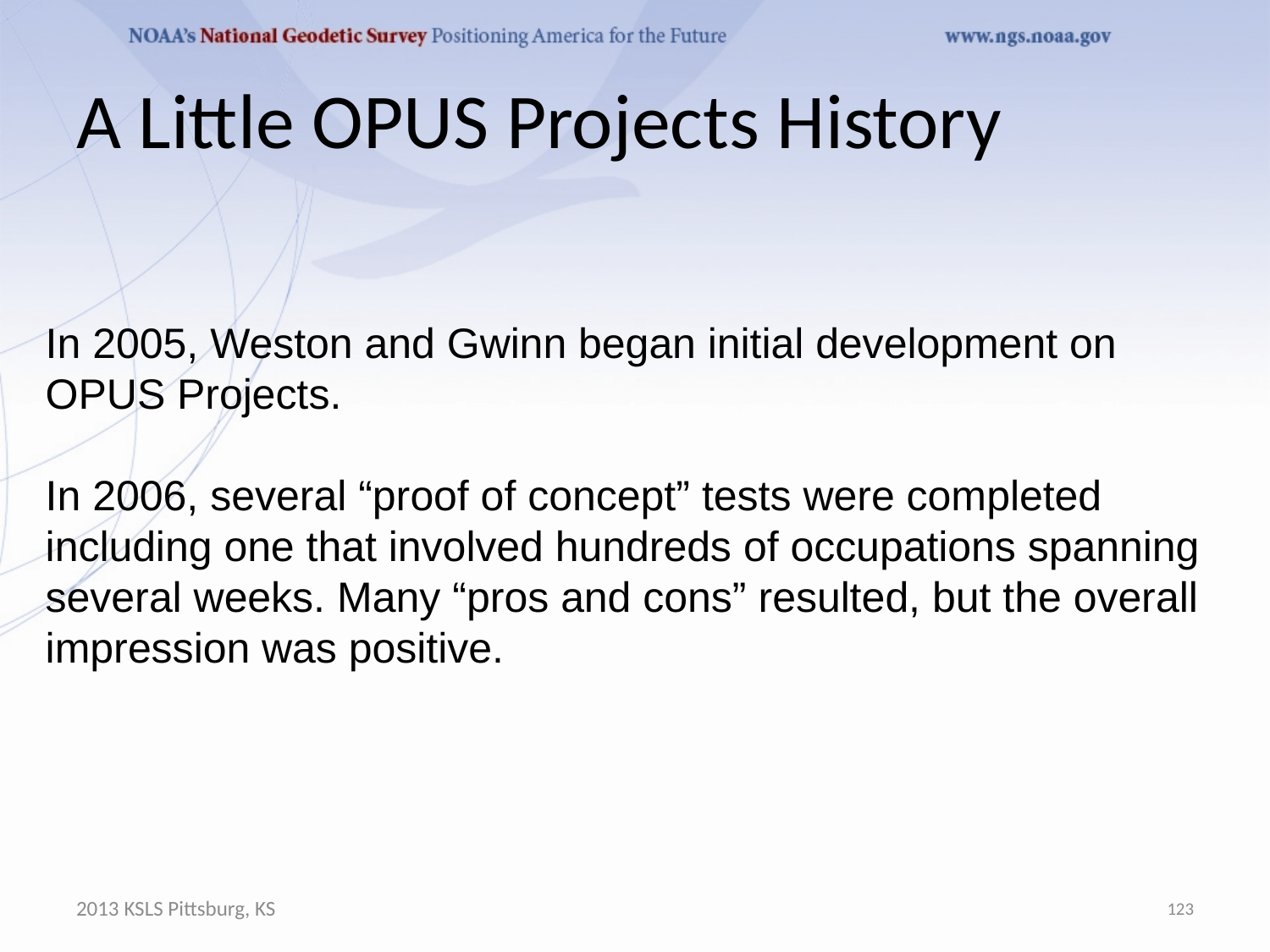

# A Little OPUS Projects History
In 2005, Weston and Gwinn began initial development on OPUS Projects.

In 2006, several “proof of concept” tests were completed including one that involved hundreds of occupations spanning several weeks. Many “pros and cons” resulted, but the overall impression was positive.
2013 KSLS Pittsburg, KS
123